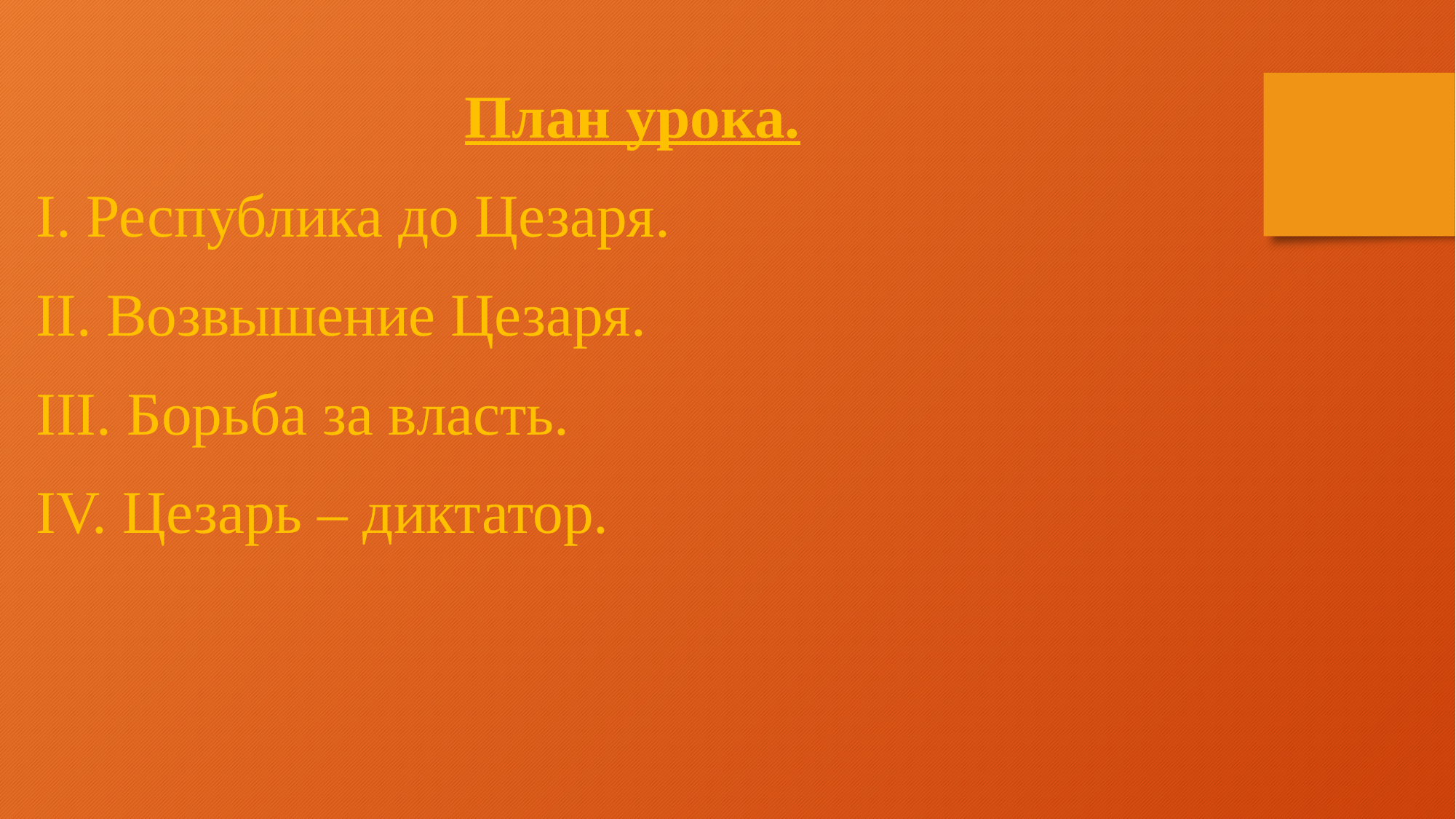

План урока.
I. Республика до Цезаря.
II. Возвышение Цезаря.
III. Борьба за власть.
IV. Цезарь – диктатор.